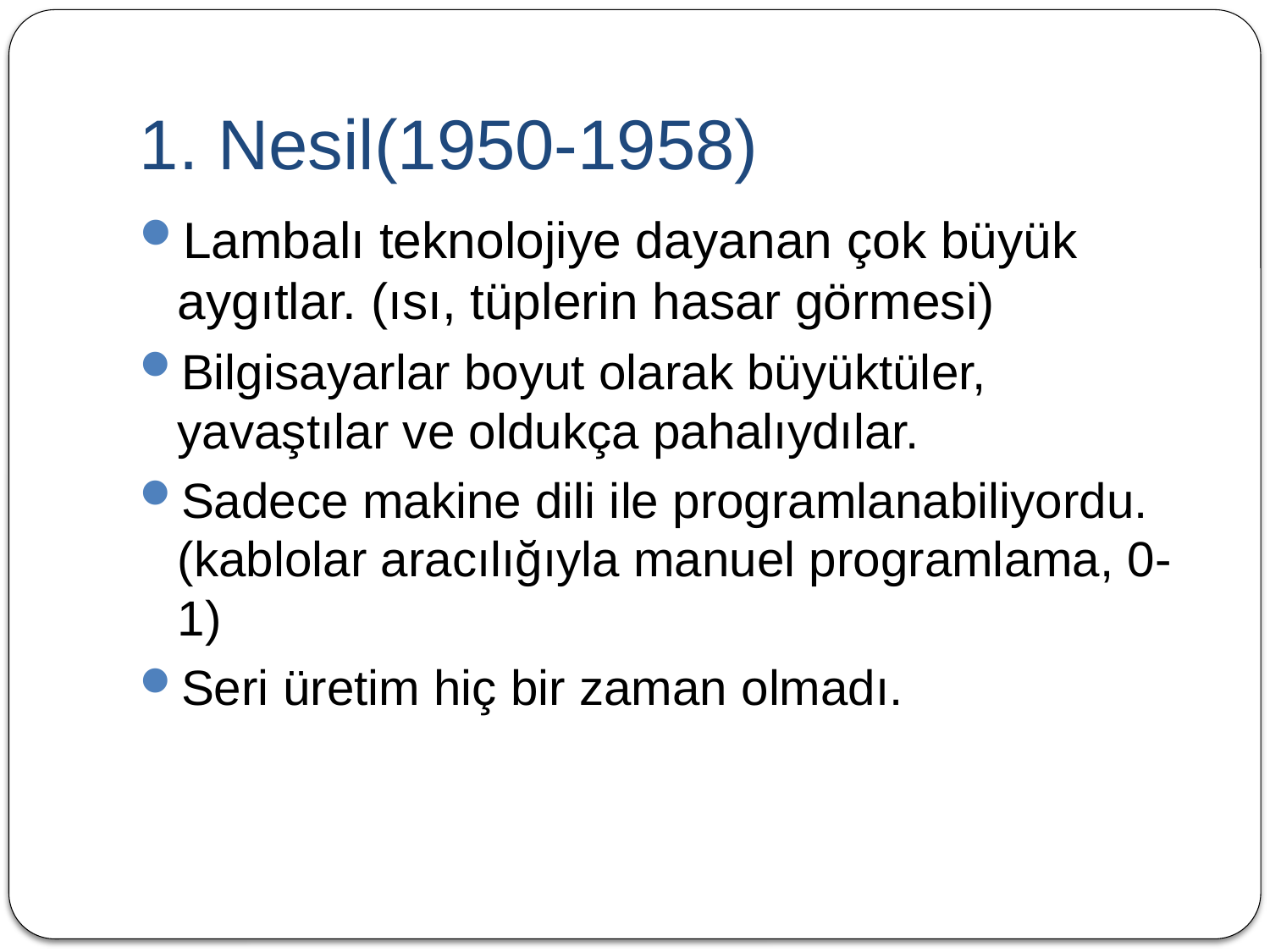

# 1. Nesil(1950-1958)
Lambalı teknolojiye dayanan çok büyük aygıtlar. (ısı, tüplerin hasar görmesi)
Bilgisayarlar boyut olarak büyüktüler, yavaştılar ve oldukça pahalıydılar.
Sadece makine dili ile programlanabiliyordu. (kablolar aracılığıyla manuel programlama, 0-1)
Seri üretim hiç bir zaman olmadı.